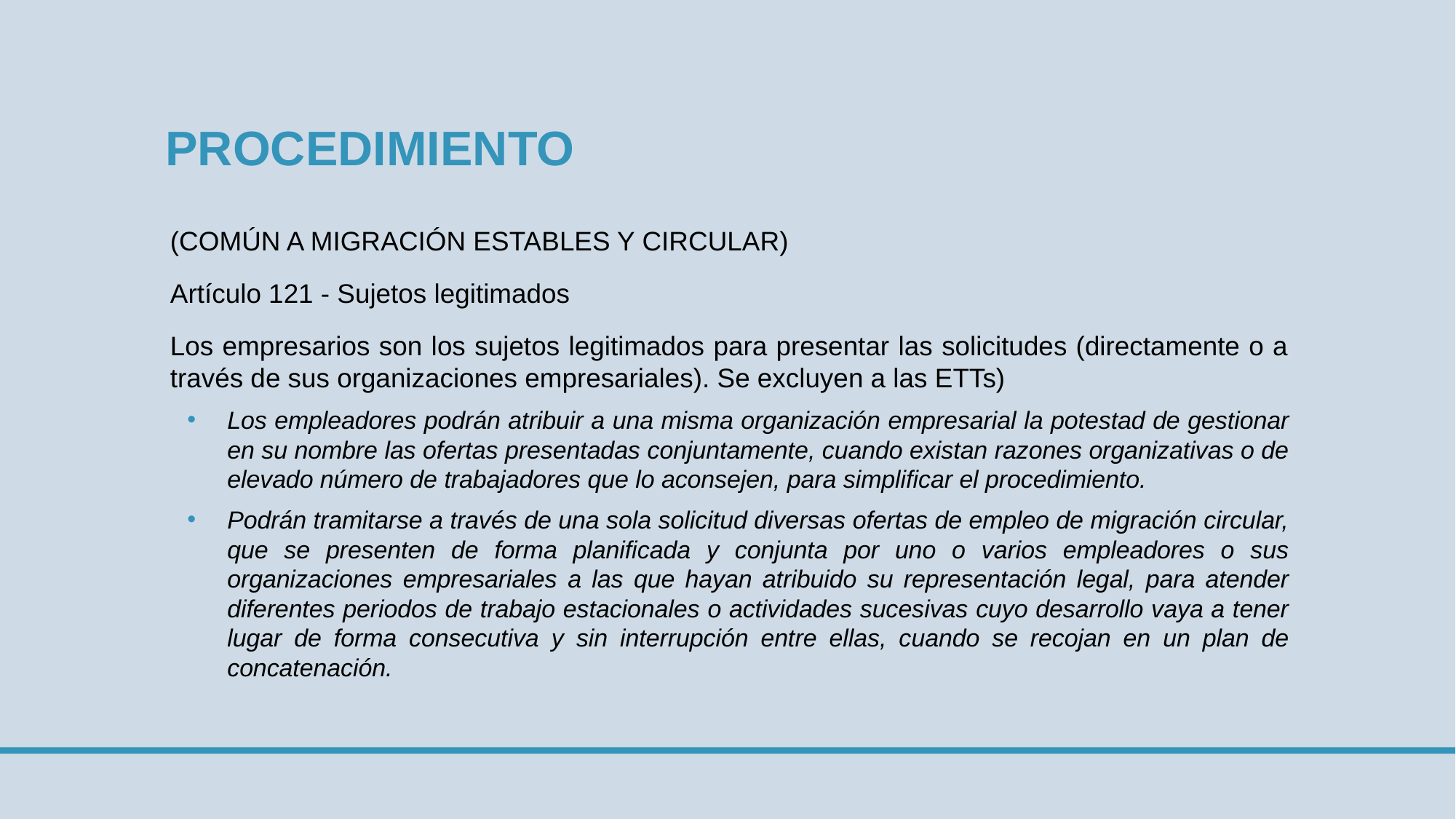

# PROCEDIMIENTO
(COMÚN A MIGRACIÓN ESTABLES Y CIRCULAR)
Artículo 121 - Sujetos legitimados
Los empresarios son los sujetos legitimados para presentar las solicitudes (directamente o a través de sus organizaciones empresariales). Se excluyen a las ETTs)
Los empleadores podrán atribuir a una misma organización empresarial la potestad de gestionar en su nombre las ofertas presentadas conjuntamente, cuando existan razones organizativas o de elevado número de trabajadores que lo aconsejen, para simplificar el procedimiento.
Podrán tramitarse a través de una sola solicitud diversas ofertas de empleo de migración circular, que se presenten de forma planificada y conjunta por uno o varios empleadores o sus organizaciones empresariales a las que hayan atribuido su representación legal, para atender diferentes periodos de trabajo estacionales o actividades sucesivas cuyo desarrollo vaya a tener lugar de forma consecutiva y sin interrupción entre ellas, cuando se recojan en un plan de concatenación.